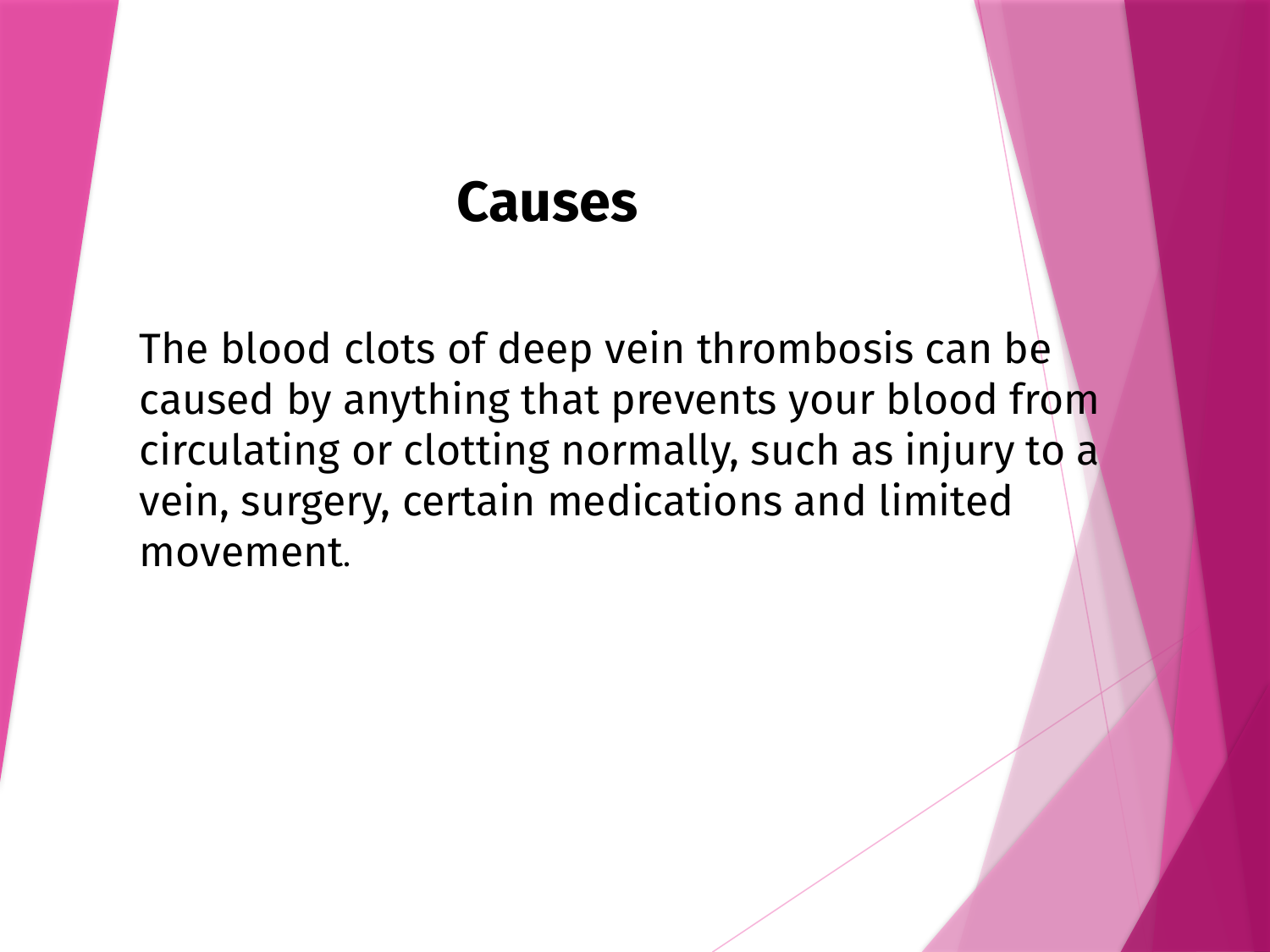

Causes

The blood clots of deep vein thrombosis can be caused by anything that prevents your blood from circulating or clotting normally, such as injury to a vein, surgery, certain medications and limited movement.